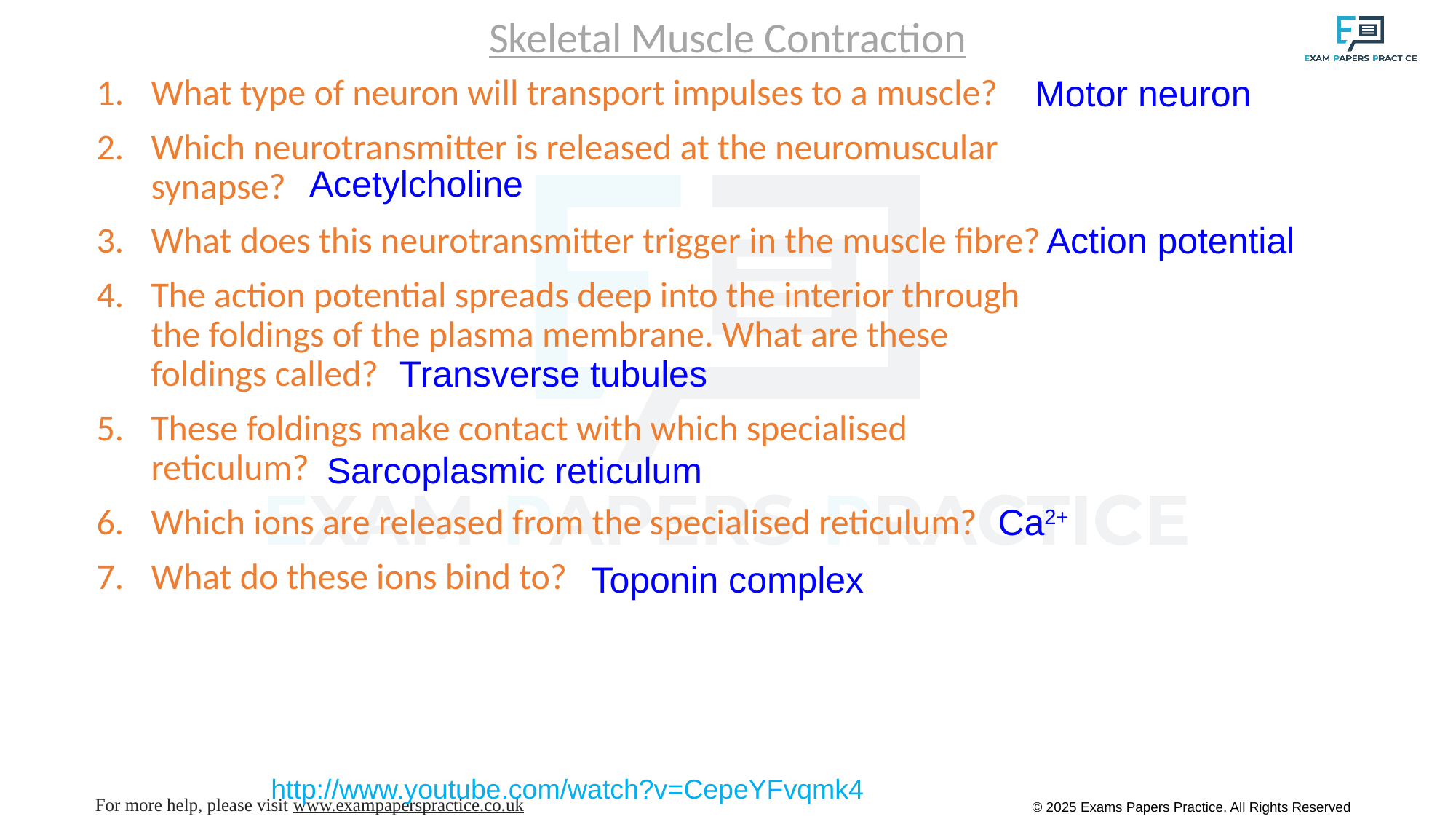

# Skeletal Muscle Contraction
Motor neuron
What type of neuron will transport impulses to a muscle?
Which neurotransmitter is released at the neuromuscular synapse?
What does this neurotransmitter trigger in the muscle fibre?
The action potential spreads deep into the interior through the foldings of the plasma membrane. What are these foldings called?
These foldings make contact with which specialised reticulum?
Which ions are released from the specialised reticulum?
What do these ions bind to?
Acetylcholine
Action potential
Transverse tubules
Sarcoplasmic reticulum
Ca2+
Toponin complex
http://www.youtube.com/watch?v=CepeYFvqmk4